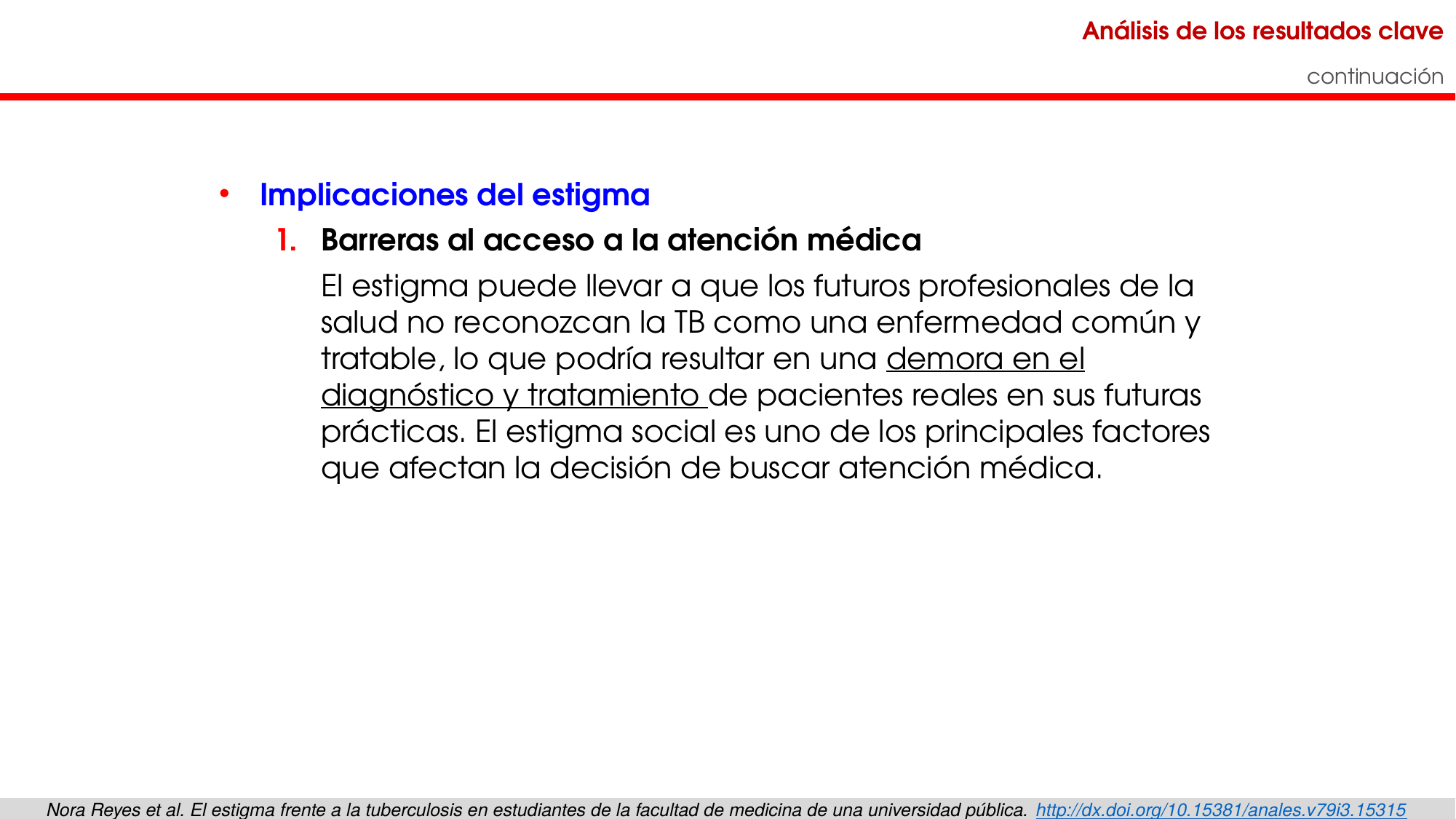

Análisis de los resultados clave
continuación
Implicaciones del estigma
Barreras al acceso a la atención médica
El estigma puede llevar a que los futuros profesionales de la salud no reconozcan la TB como una enfermedad común y tratable, lo que podría resultar en una demora en el diagnóstico y tratamiento de pacientes reales en sus futuras prácticas. El estigma social es uno de los principales factores que afectan la decisión de buscar atención médica.
Nora Reyes et al. El estigma frente a la tuberculosis en estudiantes de la facultad de medicina de una universidad pública. http://dx.doi.org/10.15381/anales.v79i3.15315